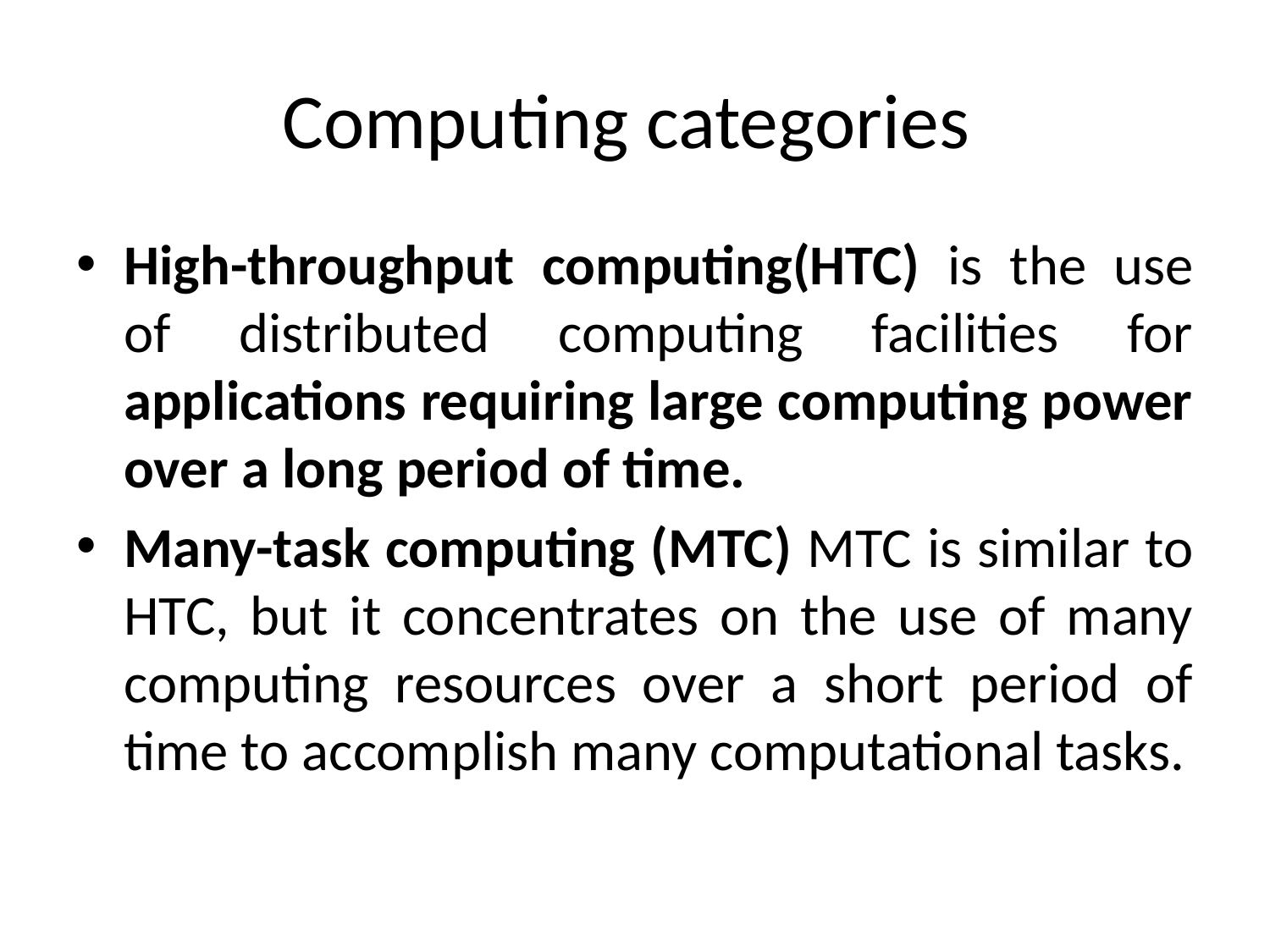

# Computing categories
High-throughput computing(HTC) is the use of distributed computing facilities for applications requiring large computing power over a long period of time.
Many-task computing (MTC) MTC is similar to HTC, but it concentrates on the use of many computing resources over a short period of time to accomplish many computational tasks.